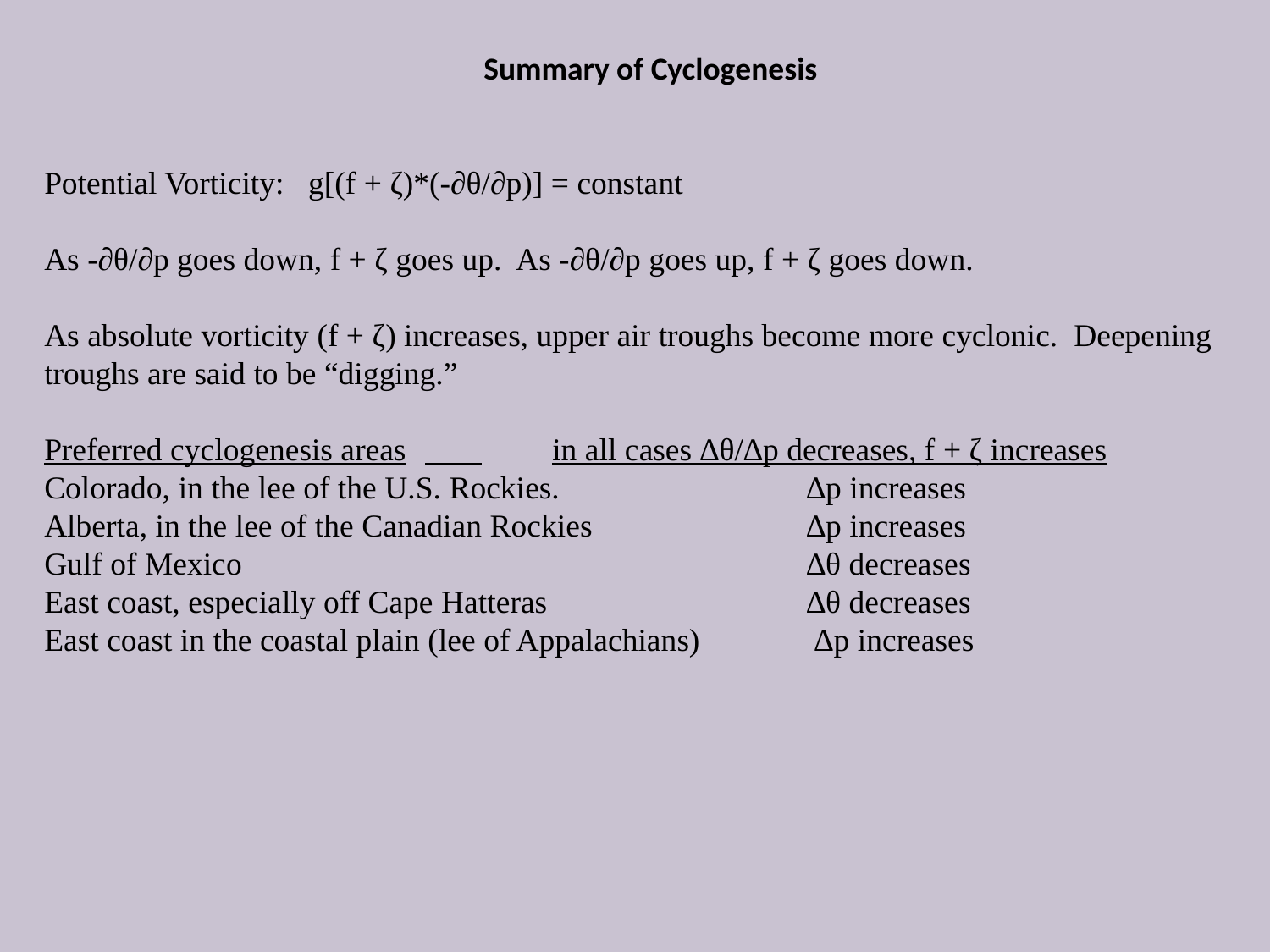

Summary of Cyclogenesis

Potential Vorticity:   g[(f + ζ)*(-∂θ/∂p)] = constant

As -∂θ/∂p goes down, f + ζ goes up.  As -∂θ/∂p goes up, f + ζ goes down.

As absolute vorticity (f + ζ) increases, upper air troughs become more cyclonic.  Deepening troughs are said to be “digging.”

Preferred cyclogenesis areas	       	in all cases ∆θ/∆p decreases, f + ζ increases
Colorado, in the lee of the U.S. Rockies.  		∆p increases
Alberta, in the lee of the Canadian Rockies		∆p increases
Gulf of Mexico					∆θ decreases
East coast, especially off Cape Hatteras			∆θ decreases
East coast in the coastal plain (lee of Appalachians)	 ∆p increases